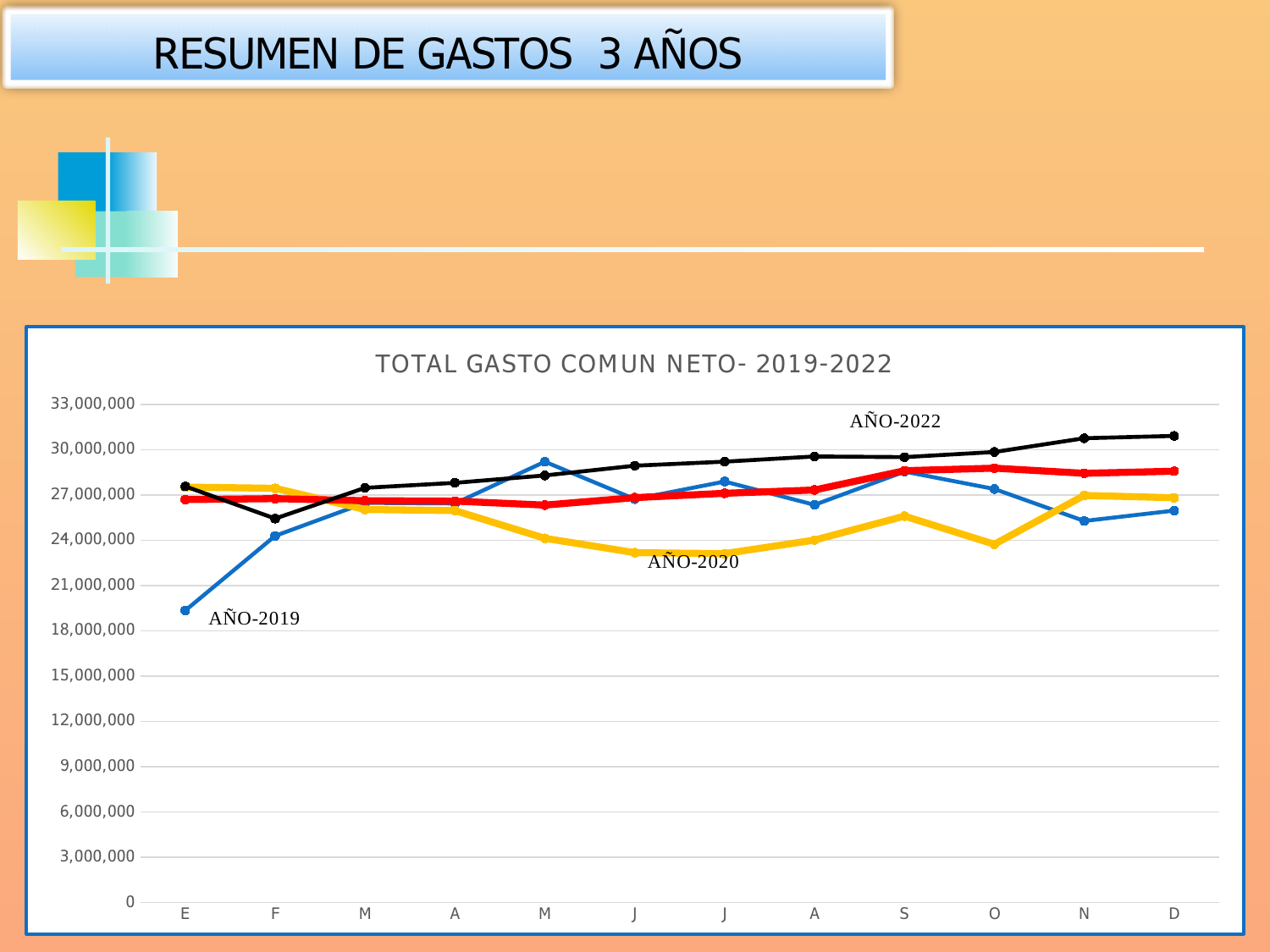

RESUMEN DE GASTOS  3 AÑOS

### Chart: TOTAL GASTO COMUN NETO- 2019-2022

| Category | 2.019 | 2.020 | 2.021 | 2.022 |
|---|---|---|---|---|
| E | 19345639.0 | 27518778.0 | 26692354.0 | 27568156.0 |
| F | 24288948.0 | 27440096.0 | 26754885.0 | 25433115.0 |
| M | 26474537.0 | 26036794.0 | 26619844.0 | 27467697.0 |
| A | 26434798.0 | 25965392.0 | 26589919.0 | 27801499.0 |
| M | 29200224.0 | 24125556.0 | 26325512.0 | 28289513.0 |
| J | 26721745.0 | 23177225.0 | 26822029.0 | 28934672.0 |
| J | 27887460.0 | 23111464.0 | 27109103.0 | 29204471.0 |
| A | 26342761.0 | 24010913.0 | 27328508.0 | 29547405.0 |
| S | 28545295.0 | 25595475.0 | 28606243.0 | 29503159.0 |
| O | 27392830.0 | 23731982.0 | 28773400.0 | 29844984.0 |
| N | 25276640.0 | 26966967.0 | 28435723.0 | 30755477.0 |
| D | 25964297.0 | 26815297.0 | 28571256.0 | 30910286.0 |